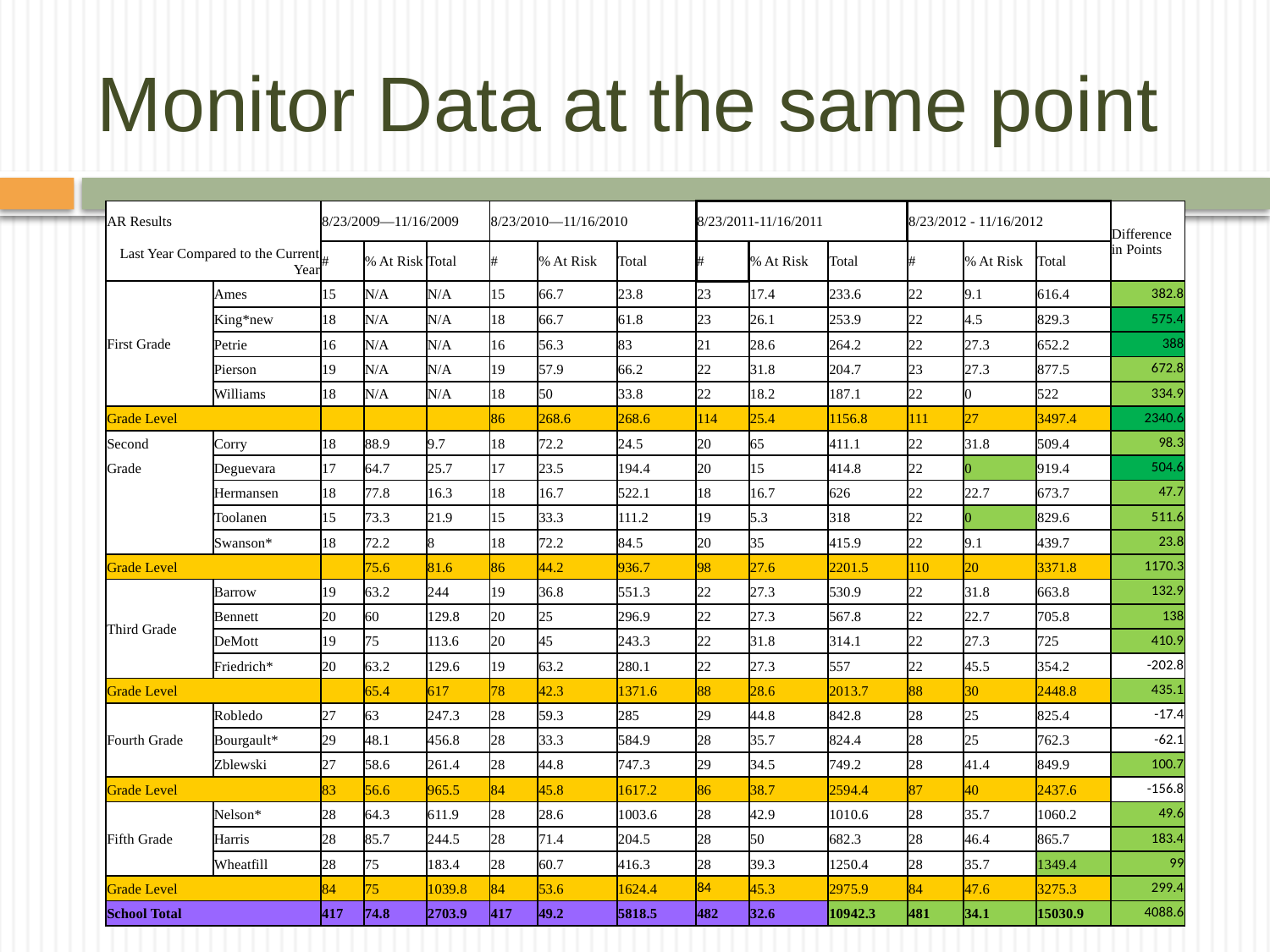

# Monitor Data at the same point
| AR Results |  | 8/23/2009—11/16/2009 |  |  | 8/23/2010—11/16/2010 |  |  | 8/23/2011-11/16/2011 |  |  | 8/23/2012 - 11/16/2012 |  |  | Difference in Points |
| --- | --- | --- | --- | --- | --- | --- | --- | --- | --- | --- | --- | --- | --- | --- |
| Last Year Compared to the Current Year |  | # | % At Risk | Total | # | % At Risk | Total | # | % At Risk | Total | # | % At Risk | Total |  |
| First Grade | Ames | 15 | N/A | N/A | 15 | 66.7 | 23.8 | 23 | 17.4 | 233.6 | 22 | 9.1 | 616.4 | 382.8 |
|  | King\*new | 18 | N/A | N/A | 18 | 66.7 | 61.8 | 23 | 26.1 | 253.9 | 22 | 4.5 | 829.3 | 575.4 |
|  | Petrie | 16 | N/A | N/A | 16 | 56.3 | 83 | 21 | 28.6 | 264.2 | 22 | 27.3 | 652.2 | 388 |
|  | Pierson | 19 | N/A | N/A | 19 | 57.9 | 66.2 | 22 | 31.8 | 204.7 | 23 | 27.3 | 877.5 | 672.8 |
|  | Williams | 18 | N/A | N/A | 18 | 50 | 33.8 | 22 | 18.2 | 187.1 | 22 | 0 | 522 | 334.9 |
| Grade Level |  |  |  |  | 86 | 268.6 | 268.6 | 114 | 25.4 | 1156.8 | 111 | 27 | 3497.4 | 2340.6 |
| Second | Corry | 18 | 88.9 | 9.7 | 18 | 72.2 | 24.5 | 20 | 65 | 411.1 | 22 | 31.8 | 509.4 | 98.3 |
| Grade | Deguevara | 17 | 64.7 | 25.7 | 17 | 23.5 | 194.4 | 20 | 15 | 414.8 | 22 | 0 | 919.4 | 504.6 |
|  | Hermansen | 18 | 77.8 | 16.3 | 18 | 16.7 | 522.1 | 18 | 16.7 | 626 | 22 | 22.7 | 673.7 | 47.7 |
|  | Toolanen | 15 | 73.3 | 21.9 | 15 | 33.3 | 111.2 | 19 | 5.3 | 318 | 22 | 0 | 829.6 | 511.6 |
|  | Swanson\* | 18 | 72.2 | 8 | 18 | 72.2 | 84.5 | 20 | 35 | 415.9 | 22 | 9.1 | 439.7 | 23.8 |
| Grade Level |  |  | 75.6 | 81.6 | 86 | 44.2 | 936.7 | 98 | 27.6 | 2201.5 | 110 | 20 | 3371.8 | 1170.3 |
| Third Grade | Barrow | 19 | 63.2 | 244 | 19 | 36.8 | 551.3 | 22 | 27.3 | 530.9 | 22 | 31.8 | 663.8 | 132.9 |
|  | Bennett | 20 | 60 | 129.8 | 20 | 25 | 296.9 | 22 | 27.3 | 567.8 | 22 | 22.7 | 705.8 | 138 |
|  | DeMott | 19 | 75 | 113.6 | 20 | 45 | 243.3 | 22 | 31.8 | 314.1 | 22 | 27.3 | 725 | 410.9 |
|  | Friedrich\* | 20 | 63.2 | 129.6 | 19 | 63.2 | 280.1 | 22 | 27.3 | 557 | 22 | 45.5 | 354.2 | -202.8 |
| Grade Level |  |  | 65.4 | 617 | 78 | 42.3 | 1371.6 | 88 | 28.6 | 2013.7 | 88 | 30 | 2448.8 | 435.1 |
| Fourth Grade | Robledo | 27 | 63 | 247.3 | 28 | 59.3 | 285 | 29 | 44.8 | 842.8 | 28 | 25 | 825.4 | -17.4 |
|  | Bourgault\* | 29 | 48.1 | 456.8 | 28 | 33.3 | 584.9 | 28 | 35.7 | 824.4 | 28 | 25 | 762.3 | -62.1 |
|  | Zblewski | 27 | 58.6 | 261.4 | 28 | 44.8 | 747.3 | 29 | 34.5 | 749.2 | 28 | 41.4 | 849.9 | 100.7 |
| Grade Level |  | 83 | 56.6 | 965.5 | 84 | 45.8 | 1617.2 | 86 | 38.7 | 2594.4 | 87 | 40 | 2437.6 | -156.8 |
| Fifth Grade | Nelson\* | 28 | 64.3 | 611.9 | 28 | 28.6 | 1003.6 | 28 | 42.9 | 1010.6 | 28 | 35.7 | 1060.2 | 49.6 |
|  | Harris | 28 | 85.7 | 244.5 | 28 | 71.4 | 204.5 | 28 | 50 | 682.3 | 28 | 46.4 | 865.7 | 183.4 |
|  | Wheatfill | 28 | 75 | 183.4 | 28 | 60.7 | 416.3 | 28 | 39.3 | 1250.4 | 28 | 35.7 | 1349.4 | 99 |
| Grade Level |  | 84 | 75 | 1039.8 | 84 | 53.6 | 1624.4 | 84 | 45.3 | 2975.9 | 84 | 47.6 | 3275.3 | 299.4 |
| School Total |  | 417 | 74.8 | 2703.9 | 417 | 49.2 | 5818.5 | 482 | 32.6 | 10942.3 | 481 | 34.1 | 15030.9 | 4088.6 |